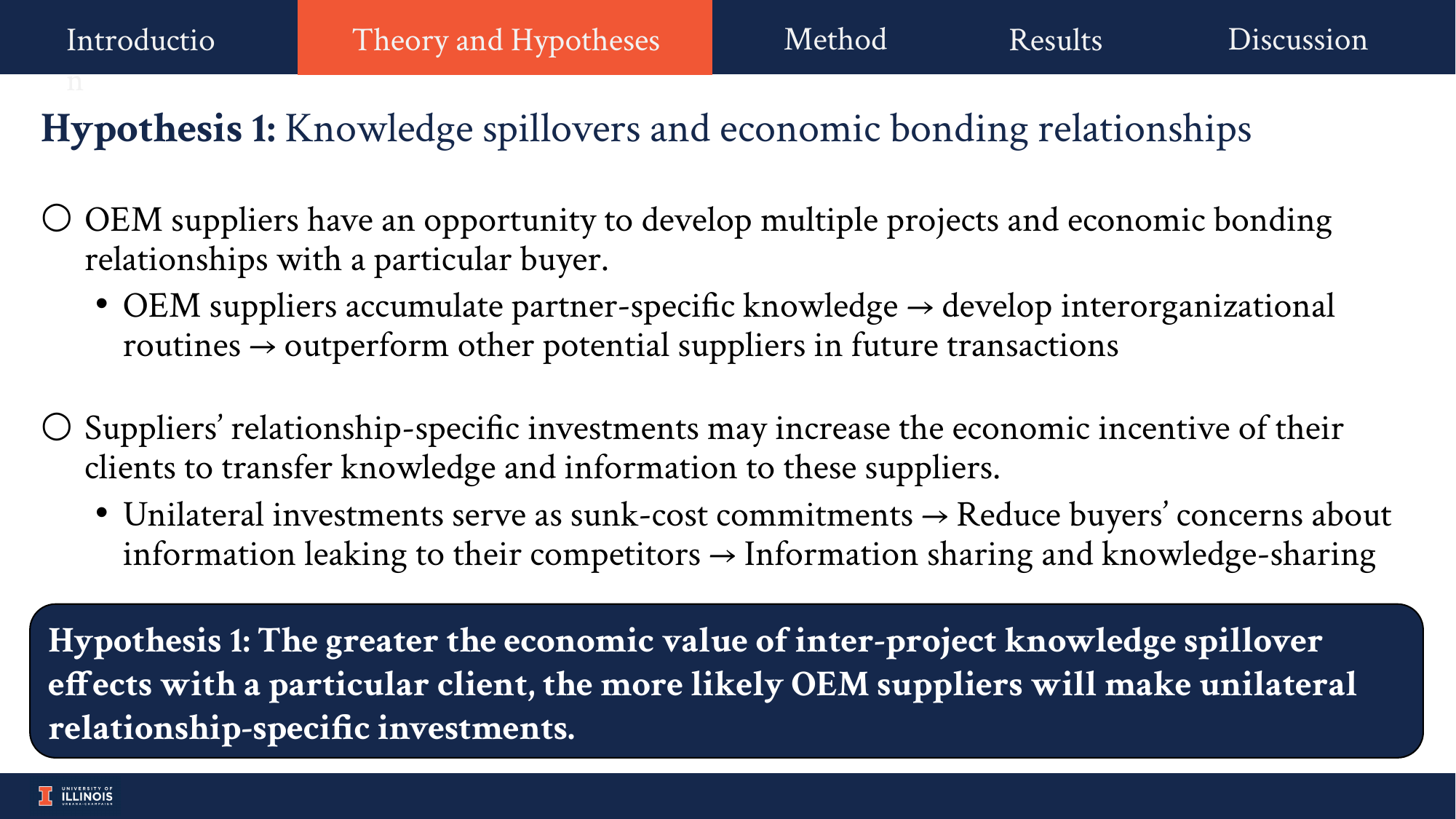

Method
Discussion
Introduction
Theory and Hypotheses
Results
# Hypothesis 1: Knowledge spillovers and economic bonding relationships
OEM suppliers have an opportunity to develop multiple projects and economic bonding relationships with a particular buyer.
OEM suppliers accumulate partner-specific knowledge → develop interorganizational routines → outperform other potential suppliers in future transactions
Suppliers’ relationship-specific investments may increase the economic incentive of their clients to transfer knowledge and information to these suppliers.
Unilateral investments serve as sunk-cost commitments → Reduce buyers’ concerns about information leaking to their competitors → Information sharing and knowledge-sharing
Hypothesis 1: The greater the economic value of inter-project knowledge spillover effects with a particular client, the more likely OEM suppliers will make unilateral relationship-specific investments.